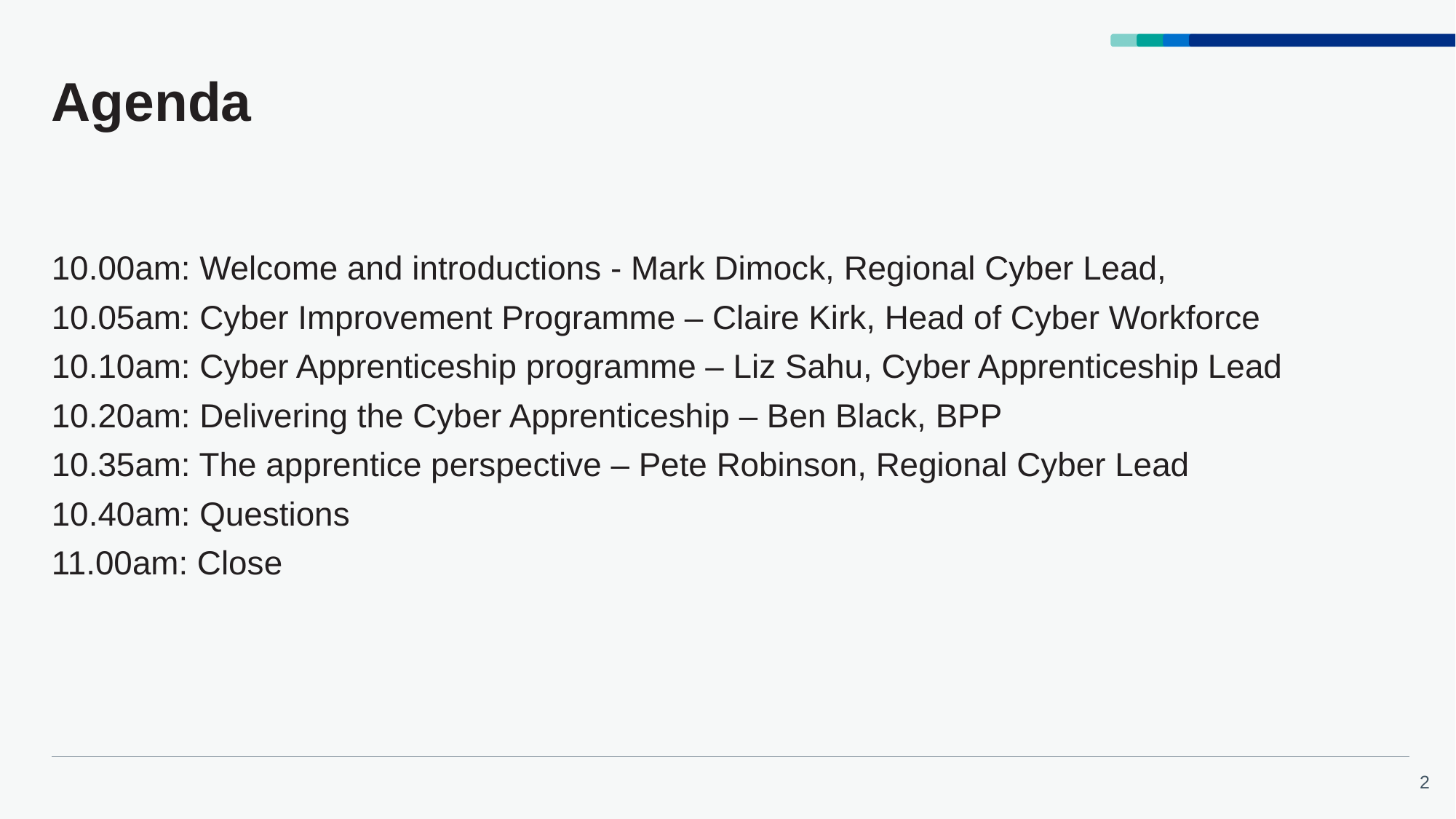

# Agenda

10.00am: Welcome and introductions - Mark Dimock, Regional Cyber Lead,
10.05am: Cyber Improvement Programme – Claire Kirk, Head of Cyber Workforce
10.10am: Cyber Apprenticeship programme – Liz Sahu, Cyber Apprenticeship Lead
10.20am: Delivering the Cyber Apprenticeship – Ben Black, BPP
10.35am: The apprentice perspective – Pete Robinson, Regional Cyber Lead
10.40am: Questions
11.00am: Close